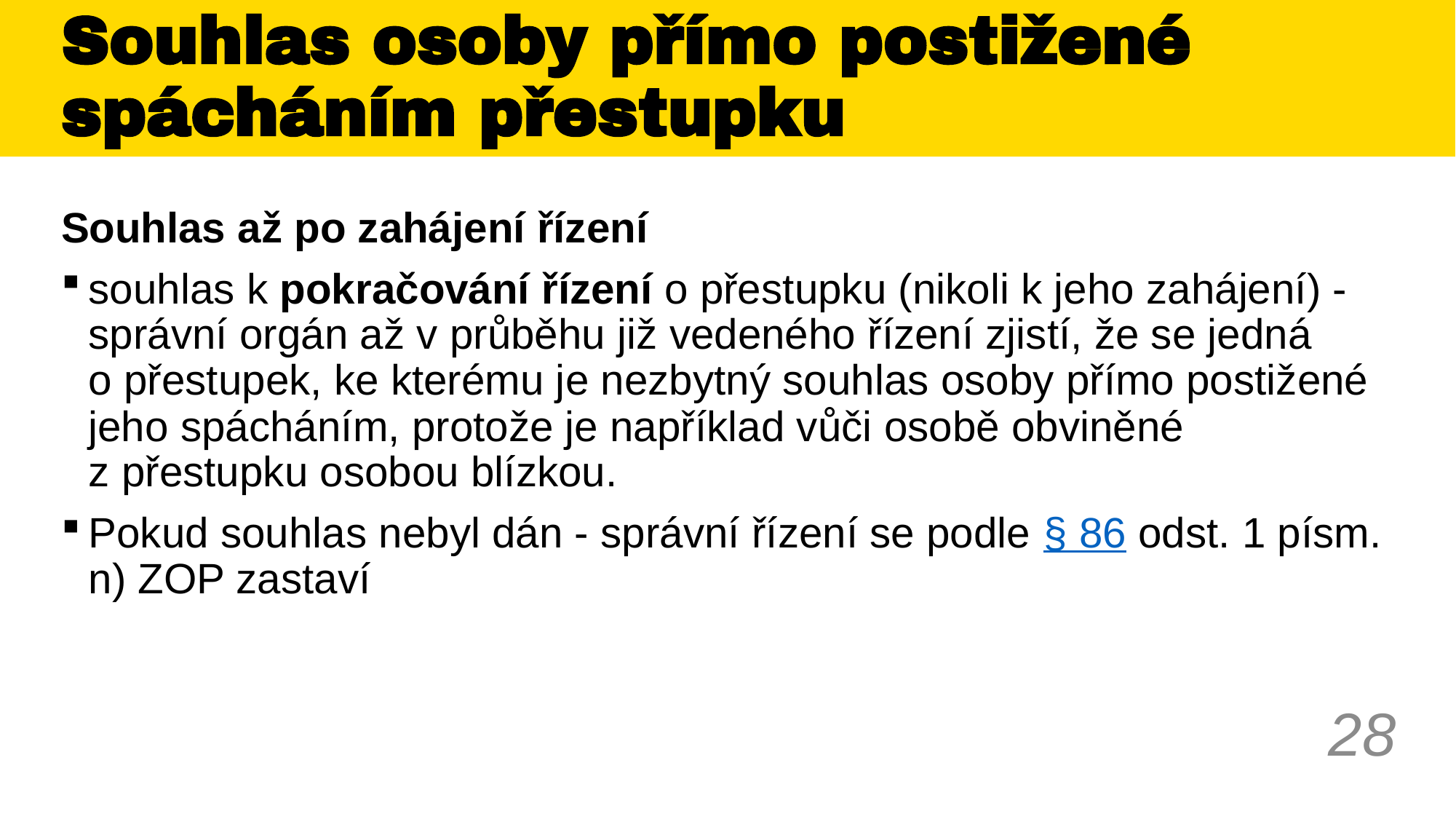

# Souhlas osoby přímo postižené spácháním přestupku
Souhlas až po zahájení řízení
souhlas k pokračování řízení o přestupku (nikoli k jeho zahájení) -správní orgán až v průběhu již vedeného řízení zjistí, že se jedná o přestupek, ke kterému je nezbytný souhlas osoby přímo postižené jeho spácháním, protože je například vůči osobě obviněné z přestupku osobou blízkou.
Pokud souhlas nebyl dán - správní řízení se podle § 86 odst. 1 písm. n) ZOP zastaví

28